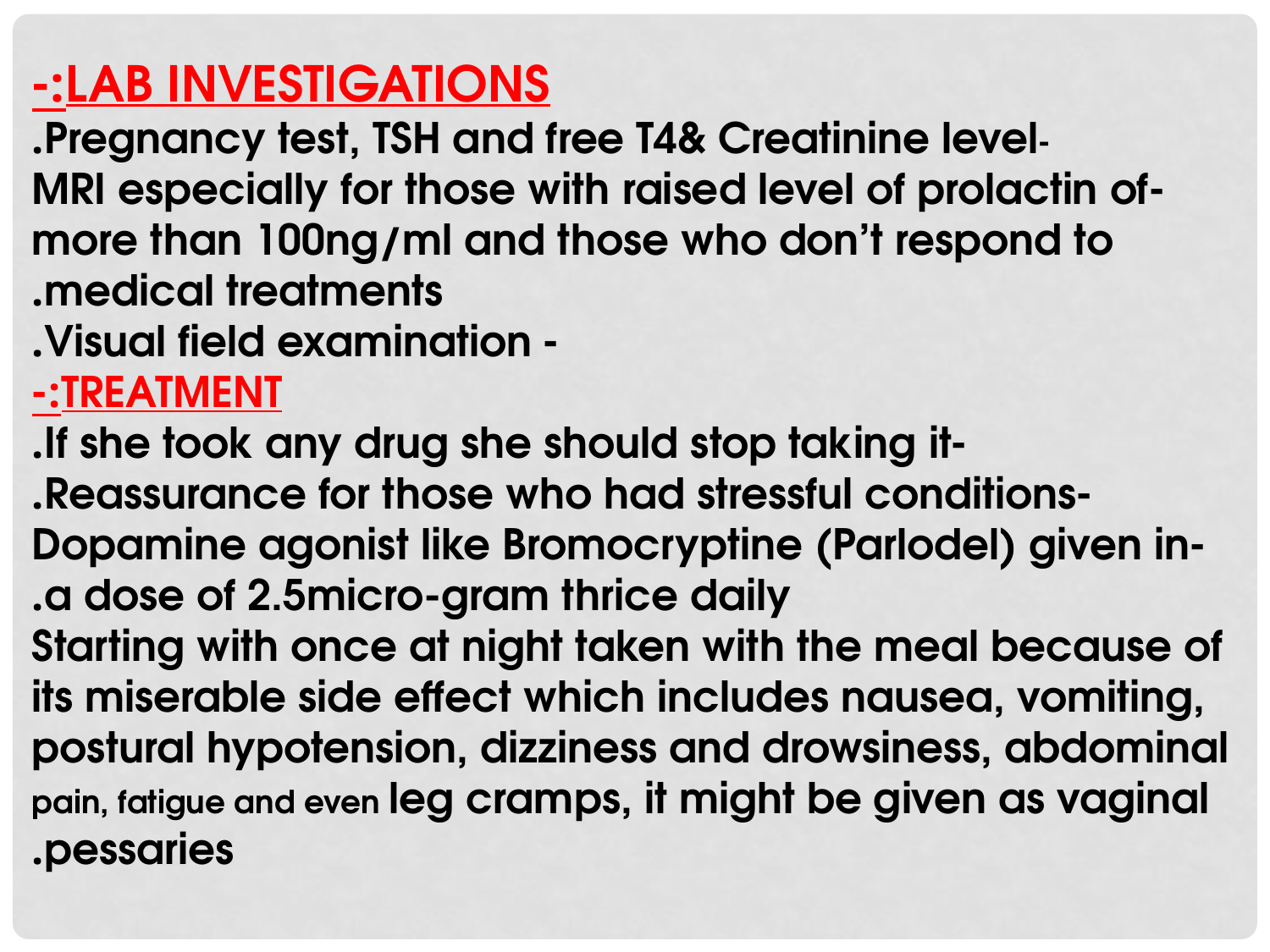

LAB INVESTIGATIONS:-
-Pregnancy test, TSH and free T4& Creatinine level.
-MRI especially for those with raised level of prolactin of more than 100ng/ml and those who don’t respond to medical treatments.
- Visual field examination.
TREATMENT:-
-If she took any drug she should stop taking it.
-Reassurance for those who had stressful conditions.
-Dopamine agonist like Bromocryptine (Parlodel) given in a dose of 2.5micro-gram thrice daily.
Starting with once at night taken with the meal because of its miserable side effect which includes nausea, vomiting, postural hypotension, dizziness and drowsiness, abdominal pain, fatigue and even leg cramps, it might be given as vaginal pessaries.